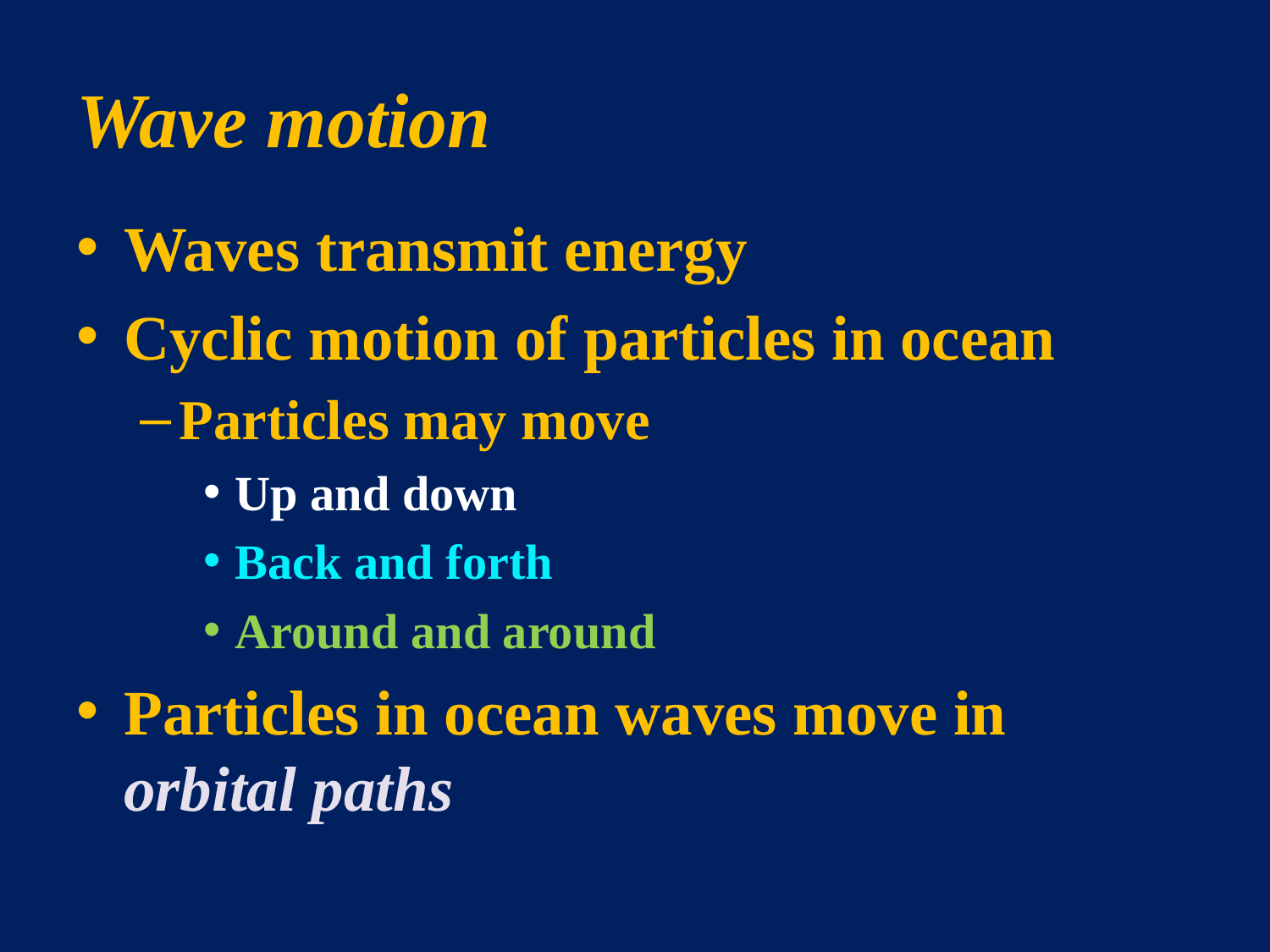

# Wave motion
Waves transmit energy
Cyclic motion of particles in ocean
Particles may move
Up and down
Back and forth
Around and around
Particles in ocean waves move in orbital paths